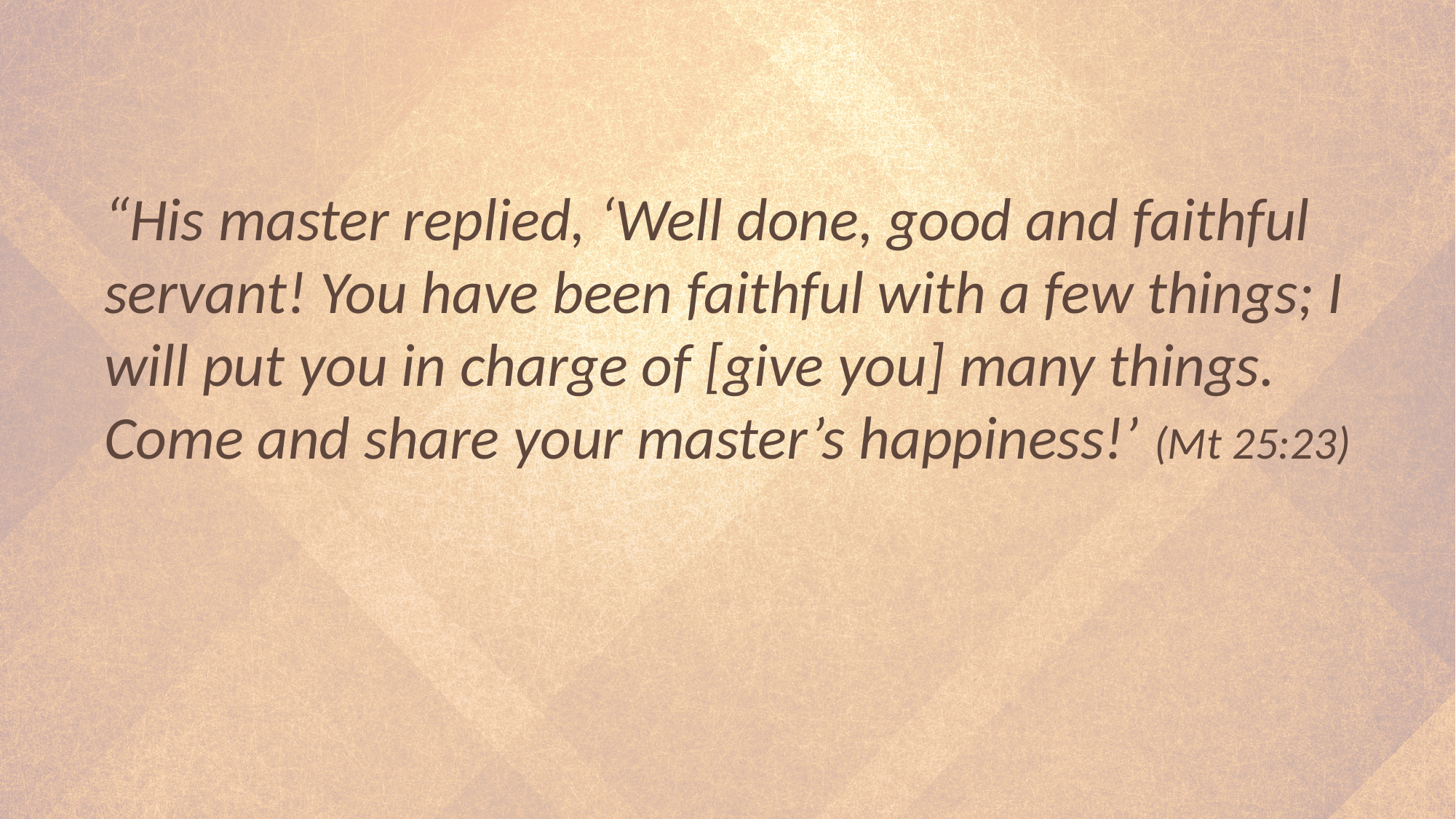

“His master replied, ‘Well done, good and faithful servant! You have been faithful with a few things; I will put you in charge of [give you] many things. Come and share your master’s happiness!’ (Mt 25:23)